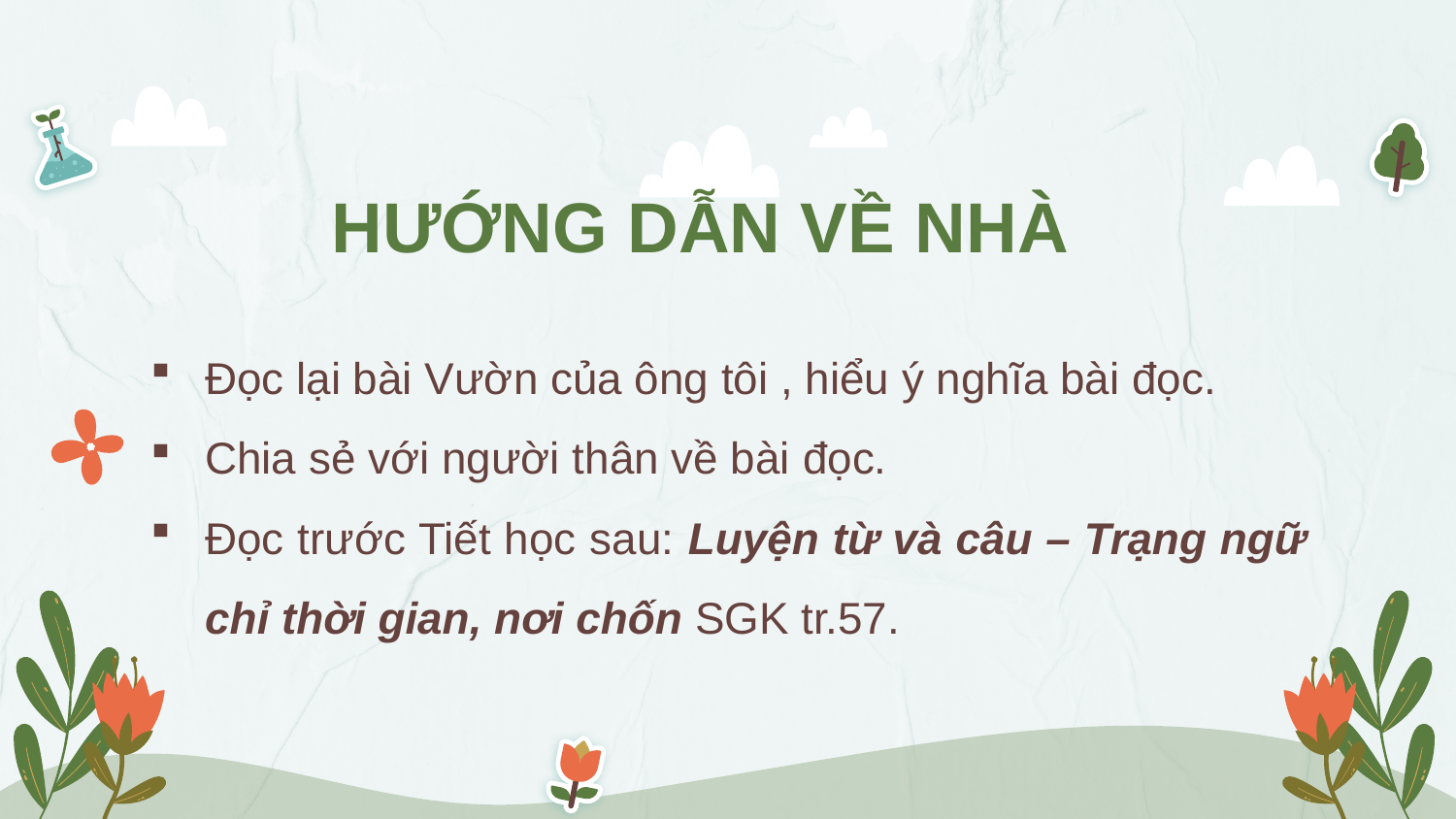

# HƯỚNG DẪN VỀ NHÀ

Đọc lại bài Vườn của ông tôi , hiểu ý nghĩa bài đọc.
Chia sẻ với người thân về bài đọc.
Đọc trước Tiết học sau: Luyện từ và câu – Trạng ngữ chỉ thời gian, nơi chốn SGK tr.57.